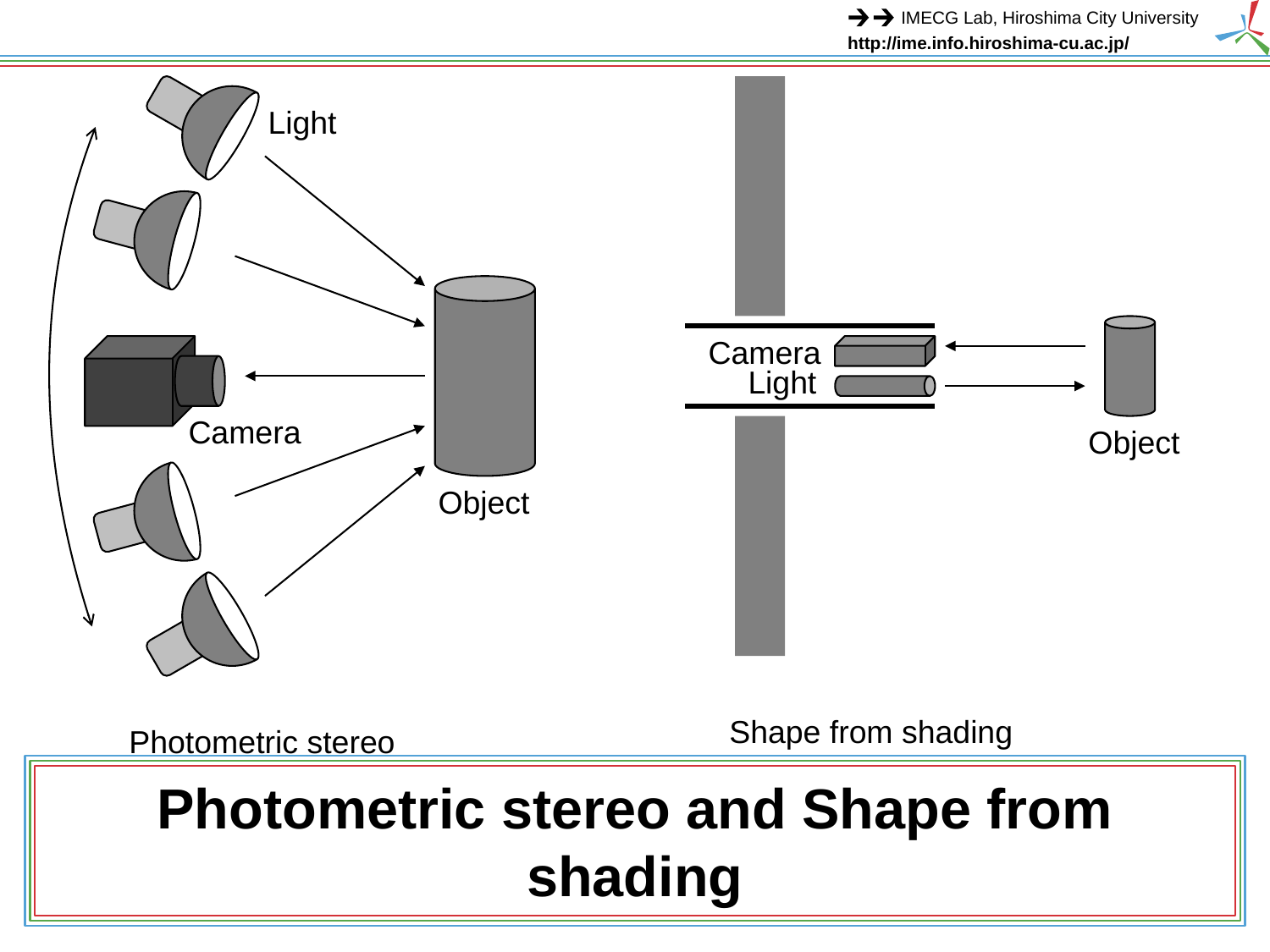

Light

Camera

Light
Camera

Object

Object

Shape from shading
Photometric stereo
# Photometric stereo and Shape from shading